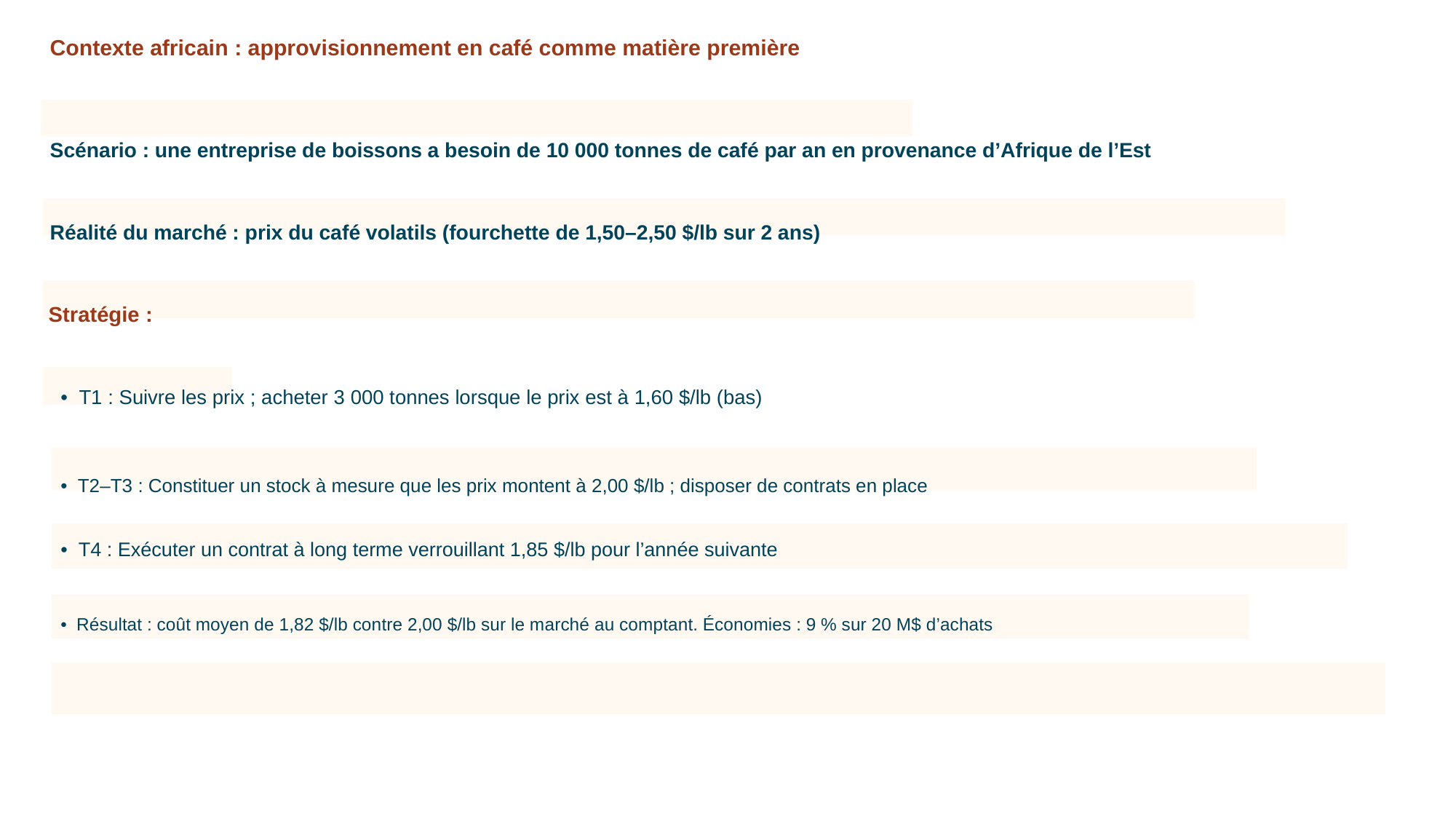

Contexte africain : approvisionnement en café comme matière première

Scénario : une entreprise de boissons a besoin de 10 000 tonnes de café par an en provenance d’Afrique de l’Est

Réalité du marché : prix du café volatils (fourchette de 1,50–2,50 $/lb sur 2 ans)

Stratégie :

•  T1 : Suivre les prix ; acheter 3 000 tonnes lorsque le prix est à 1,60 $/lb (bas)

•  T2–T3 : Constituer un stock à mesure que les prix montent à 2,00 $/lb ; disposer de contrats en place

•  T4 : Exécuter un contrat à long terme verrouillant 1,85 $/lb pour l’année suivante

•  Résultat : coût moyen de 1,82 $/lb contre 2,00 $/lb sur le marché au comptant. Économies : 9 % sur 20 M$ d’achats